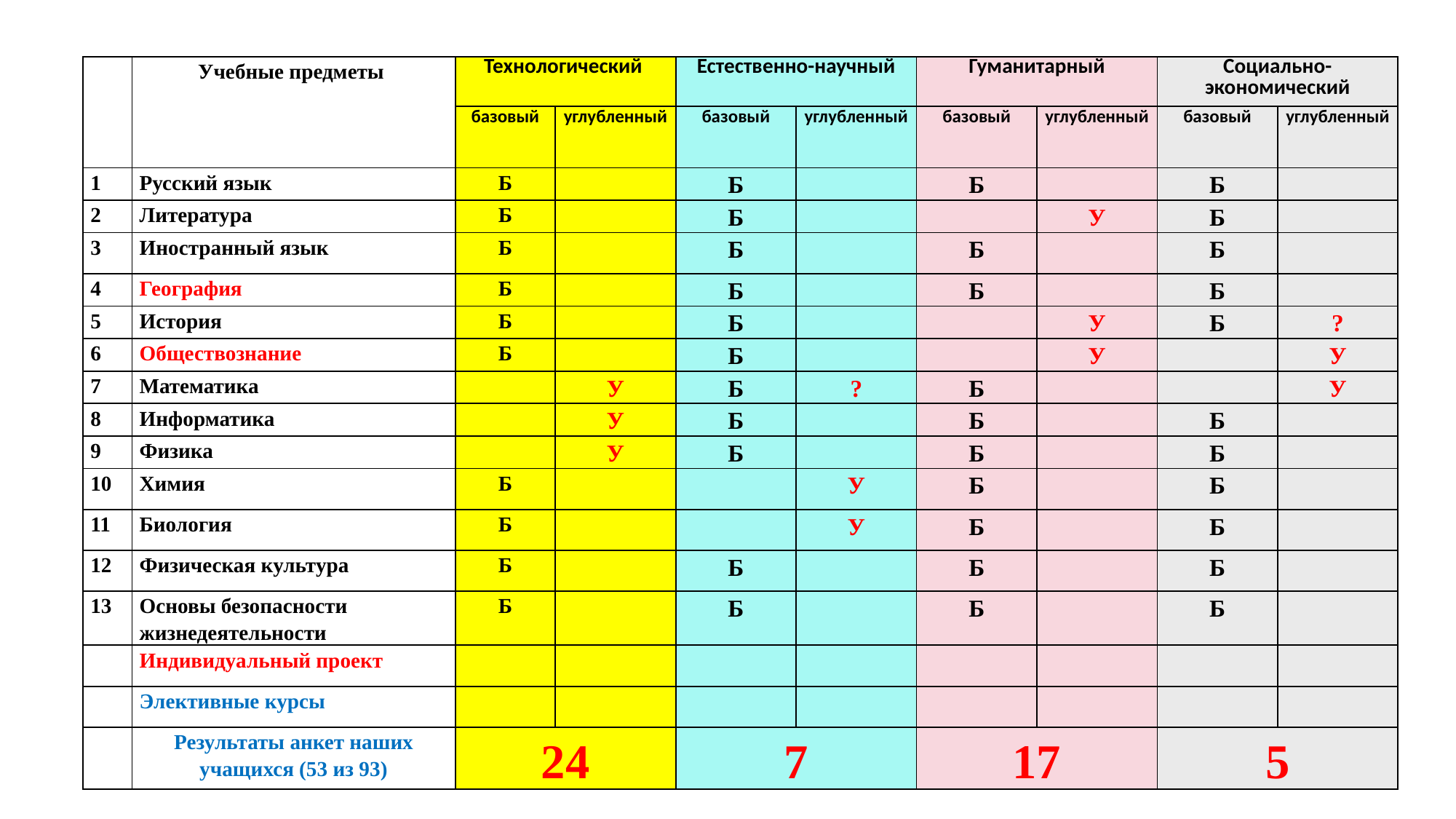

|  | Учебные предметы | Технологический |  | Естественно-научный |  | Гуманитарный |  | Социально-экономический |  |
| --- | --- | --- | --- | --- | --- | --- | --- | --- | --- |
|  |  | базовый | углубленный | базовый | углубленный | базовый | углубленный | базовый | углубленный |
| 1 | Русский язык | Б |  | Б |  | Б |  | Б |  |
| 2 | Литература | Б |  | Б |  |  | У | Б |  |
| 3 | Иностранный язык | Б |  | Б |  | Б |  | Б |  |
| 4 | География | Б |  | Б |  | Б |  | Б |  |
| 5 | История | Б |  | Б |  |  | У | Б | ? |
| 6 | Обществознание | Б |  | Б |  |  | У |  | У |
| 7 | Математика |  | У | Б | ? | Б |  |  | У |
| 8 | Информатика |  | У | Б |  | Б |  | Б |  |
| 9 | Физика |  | У | Б |  | Б |  | Б |  |
| 10 | Химия | Б |  |  | У | Б |  | Б |  |
| 11 | Биология | Б |  |  | У | Б |  | Б |  |
| 12 | Физическая культура | Б |  | Б |  | Б |  | Б |  |
| 13 | Основы безопасности жизнедеятельности | Б |  | Б |  | Б |  | Б |  |
|  | Индивидуальный проект |  |  |  |  |  |  |  |  |
|  | Элективные курсы |  |  |  |  |  |  |  |  |
|  | Результаты анкет наших учащихся (53 из 93) | 24 |  | 7 |  | 17 |  | 5 |  |
27.11.2025